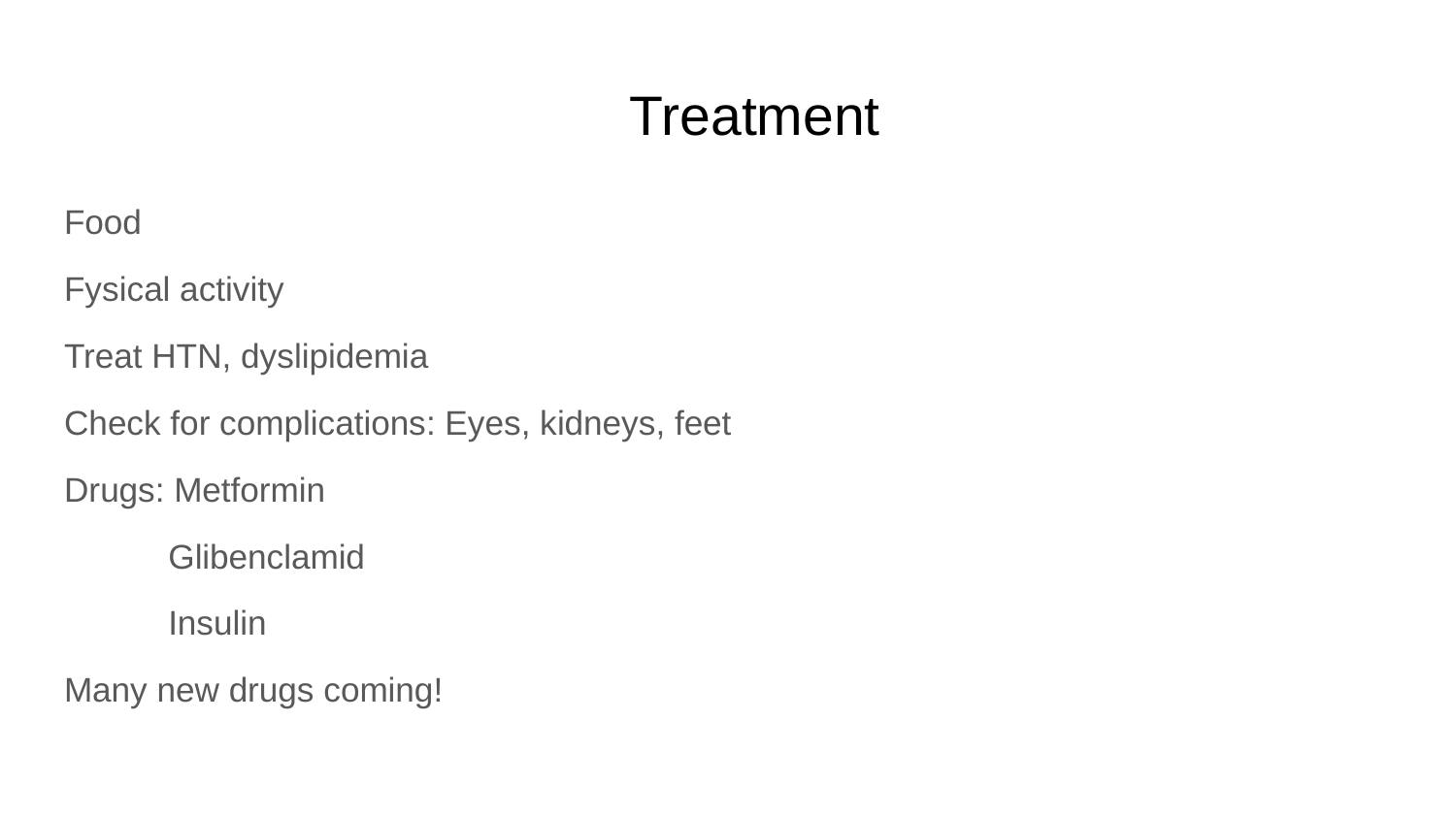

# Treatment
Food
Fysical activity
Treat HTN, dyslipidemia
Check for complications: Eyes, kidneys, feet
Drugs: Metformin
           Glibenclamid
           Insulin
Many new drugs coming!